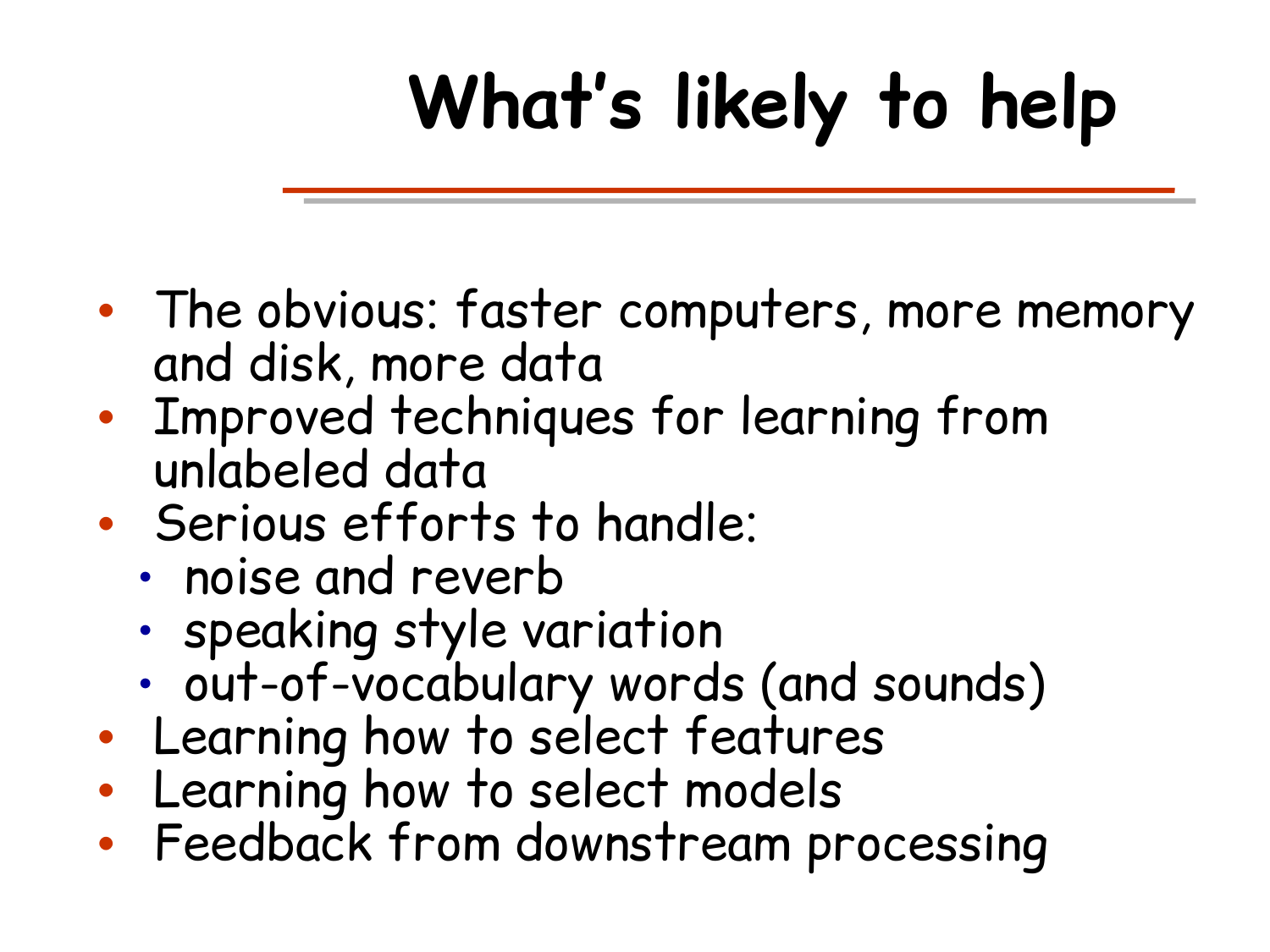

What’s likely to help

The obvious: faster computers, more memory
and disk, more data
Improved techniques for learning from
unlabeled data
Serious efforts to handle:
 noise and reverb
 speaking style variation
 out-of-vocabulary words (and sounds)
Learning how to select features
Learning how to select models
Feedback from downstream processing